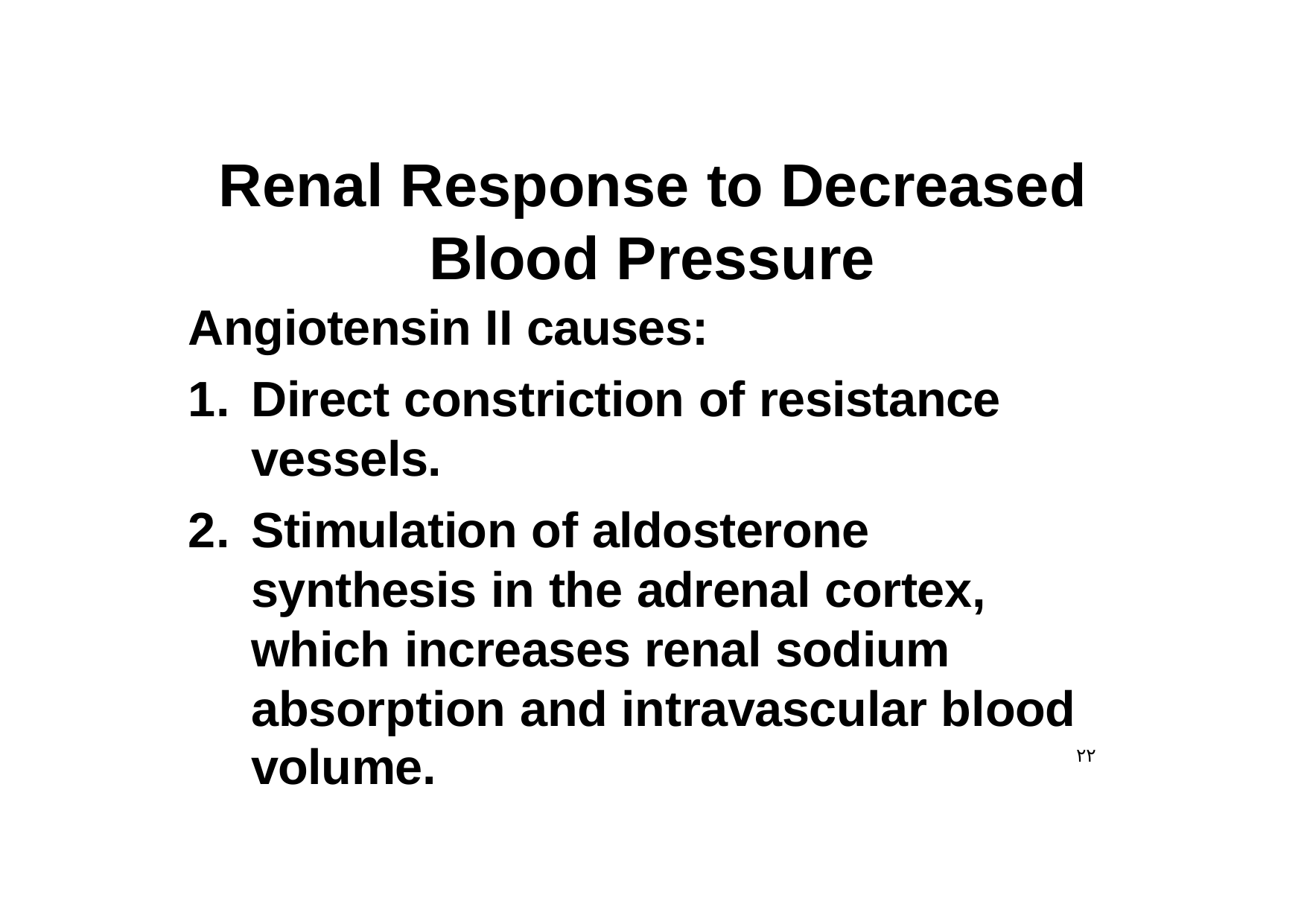

# Renal Response to Decreased Blood Pressure
Angiotensin II causes:
Direct constriction of resistance vessels.
Stimulation of aldosterone synthesis in the adrenal cortex, which increases renal sodium absorption and intravascular blood

volume.
٢٢